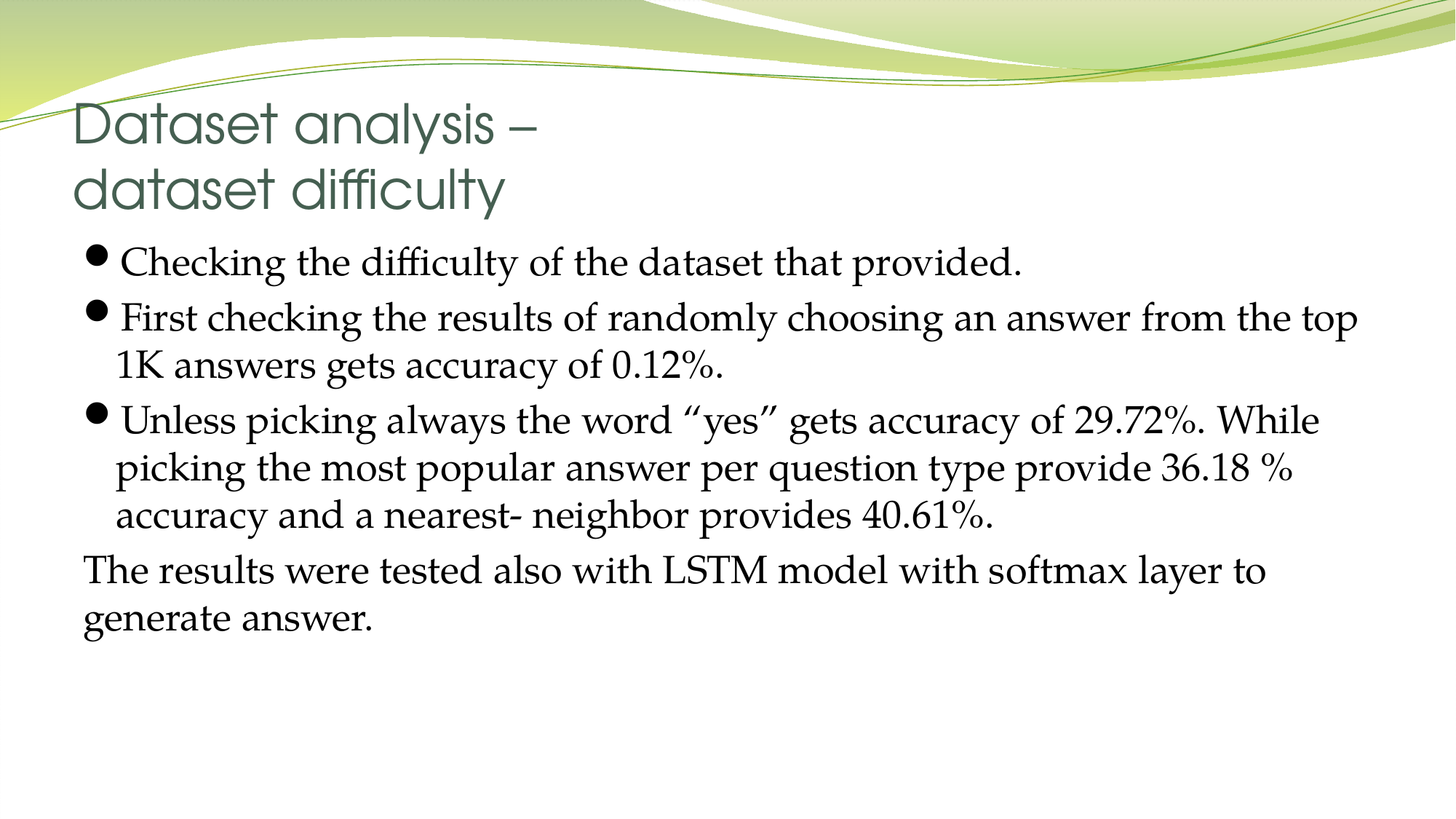

# Dataset analysis – dataset difficulty
Checking the difficulty of the dataset that provided.
First checking the results of randomly choosing an answer from the top 1K answers gets accuracy of 0.12%.
Unless picking always the word “yes” gets accuracy of 29.72%. While picking the most popular answer per question type provide 36.18 % accuracy and a nearest- neighbor provides 40.61%.
The results were tested also with LSTM model with softmax layer to generate answer.